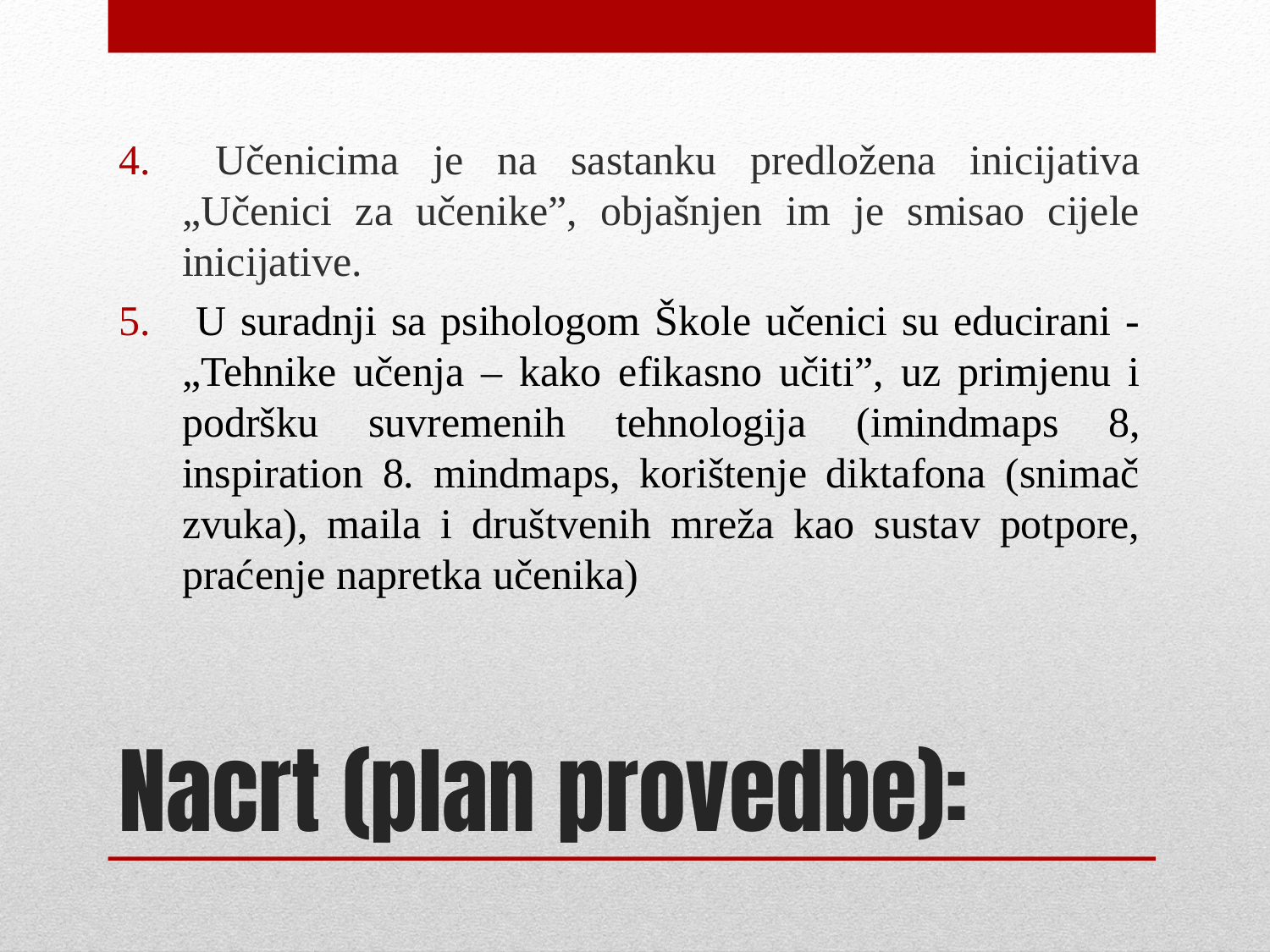

Učenicima je na sastanku predložena inicijativa „Učenici za učenike”, objašnjen im je smisao cijele inicijative.
 U suradnji sa psihologom Škole učenici su educirani - „Tehnike učenja – kako efikasno učiti”, uz primjenu i podršku suvremenih tehnologija (imindmaps 8, inspiration 8. mindmaps, korištenje diktafona (snimač zvuka), maila i društvenih mreža kao sustav potpore, praćenje napretka učenika)
# Nacrt (plan provedbe):